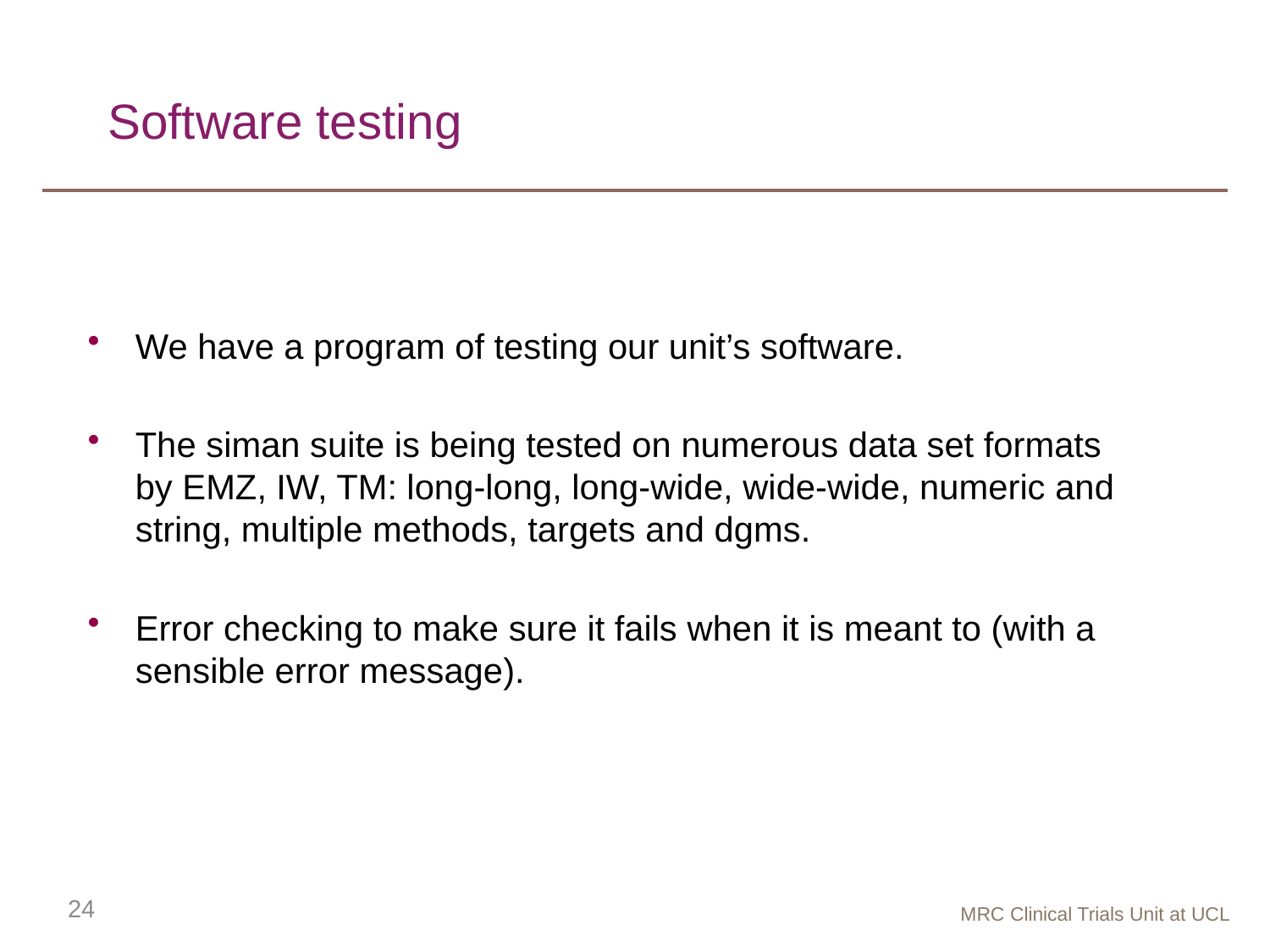

# Software testing
We have a program of testing our unit’s software.

The siman suite is being tested on numerous data set formats by EMZ, IW, TM: long-long, long-wide, wide-wide, numeric and string, multiple methods, targets and dgms.

Error checking to make sure it fails when it is meant to (with a sensible error message).

24